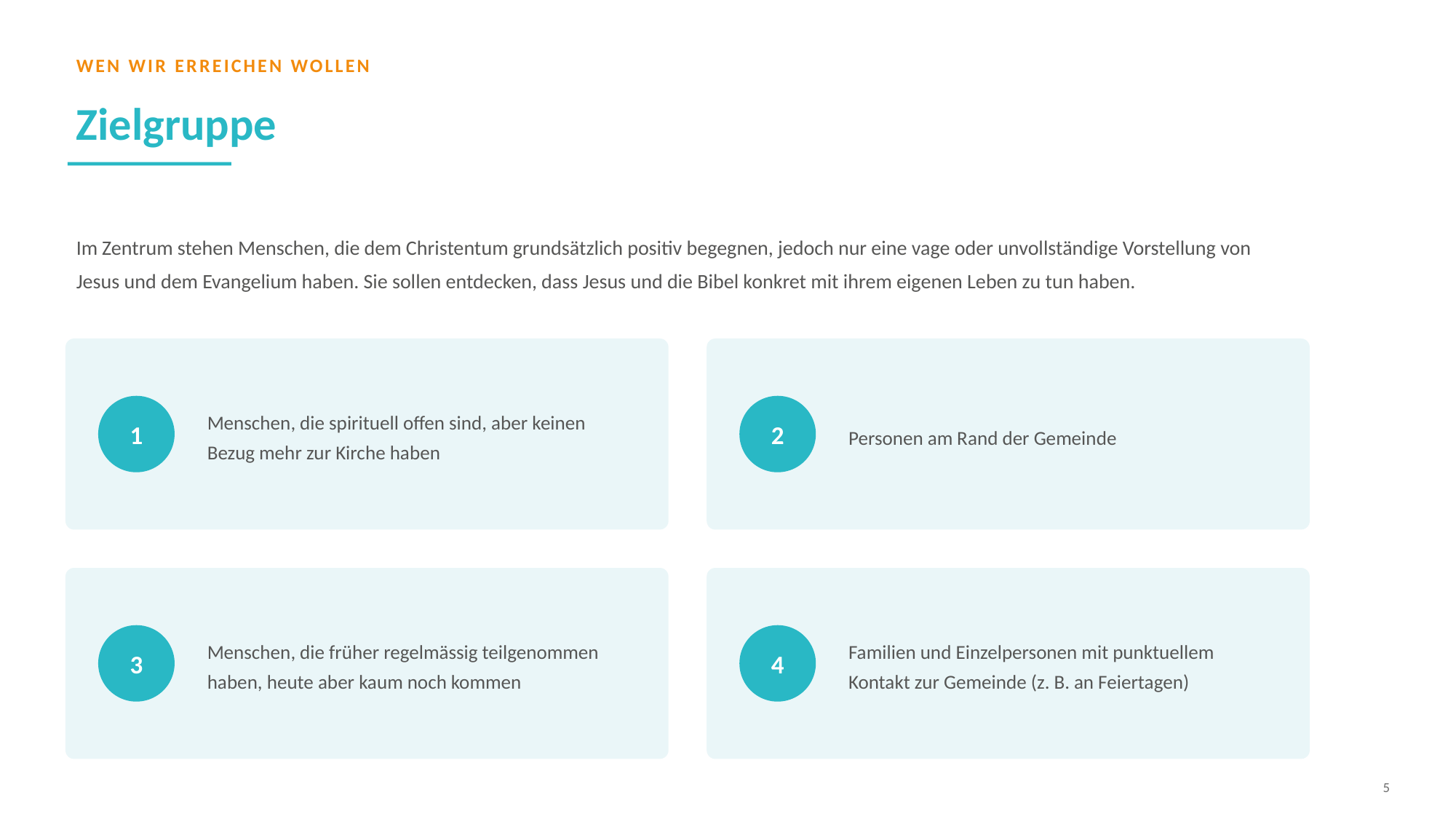

WEN WIR ERREICHEN WOLLEN
Zielgruppe

Im Zentrum stehen Menschen, die dem Christentum grundsätzlich positiv begegnen, jedoch nur eine vage oder unvollständige Vorstellung von Jesus und dem Evangelium haben. Sie sollen entdecken, dass Jesus und die Bibel konkret mit ihrem eigenen Leben zu tun haben.

Menschen, die spirituell offen sind, aber keinen Bezug mehr zur Kirche haben
Personen am Rand der Gemeinde

1

2

Menschen, die früher regelmässig teilgenommen haben, heute aber kaum noch kommen
Familien und Einzelpersonen mit punktuellem Kontakt zur Gemeinde (z. B. an Feiertagen)

3

4
5